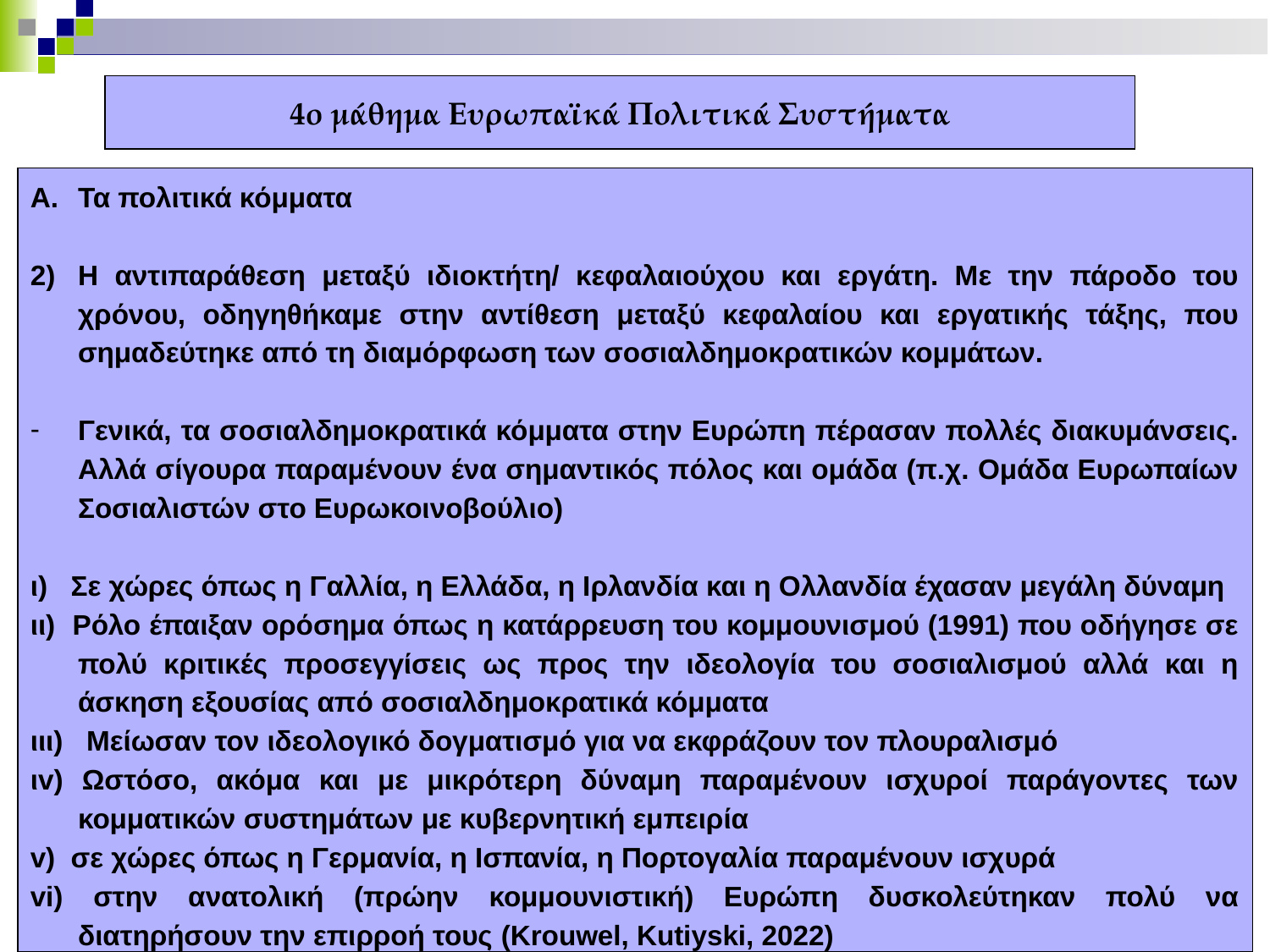

4ο μάθημα Ευρωπαϊκά Πολιτικά Συστήματα
Τα πολιτικά κόμματα

Η αντιπαράθεση μεταξύ ιδιοκτήτη/ κεφαλαιούχου και εργάτη. Με την πάροδο του χρόνου, οδηγηθήκαμε στην αντίθεση μεταξύ κεφαλαίου και εργατικής τάξης, που σημαδεύτηκε από τη διαμόρφωση των σοσιαλδημοκρατικών κομμάτων.

Γενικά, τα σοσιαλδημοκρατικά κόμματα στην Ευρώπη πέρασαν πολλές διακυμάνσεις. Αλλά σίγουρα παραμένουν ένα σημαντικός πόλος και ομάδα (π.χ. Ομάδα Ευρωπαίων Σοσιαλιστών στο Ευρωκοινοβούλιο)

ι)   Σε χώρες όπως η Γαλλία, η Ελλάδα, η Ιρλανδία και η Ολλανδία έχασαν μεγάλη δύναμη
ιι)  Ρόλο έπαιξαν ορόσημα όπως η κατάρρευση του κομμουνισμού (1991) που οδήγησε σε πολύ κριτικές προσεγγίσεις ως προς την ιδεολογία του σοσιαλισμού αλλά και η άσκηση εξουσίας από σοσιαλδημοκρατικά κόμματα
ιιι)   Μείωσαν τον ιδεολογικό δογματισμό για να εκφράζουν τον πλουραλισμό
ιv) Ωστόσο, ακόμα και με μικρότερη δύναμη παραμένουν ισχυροί παράγοντες των κομματικών συστημάτων με κυβερνητική εμπειρία
v)  σε χώρες όπως η Γερμανία, η Ισπανία, η Πορτογαλία παραμένουν ισχυρά
vi) στην ανατολική (πρώην κομμουνιστική) Ευρώπη δυσκολεύτηκαν πολύ να διατηρήσουν την επιρροή τους (Krouwel, Kutiyski, 2022)